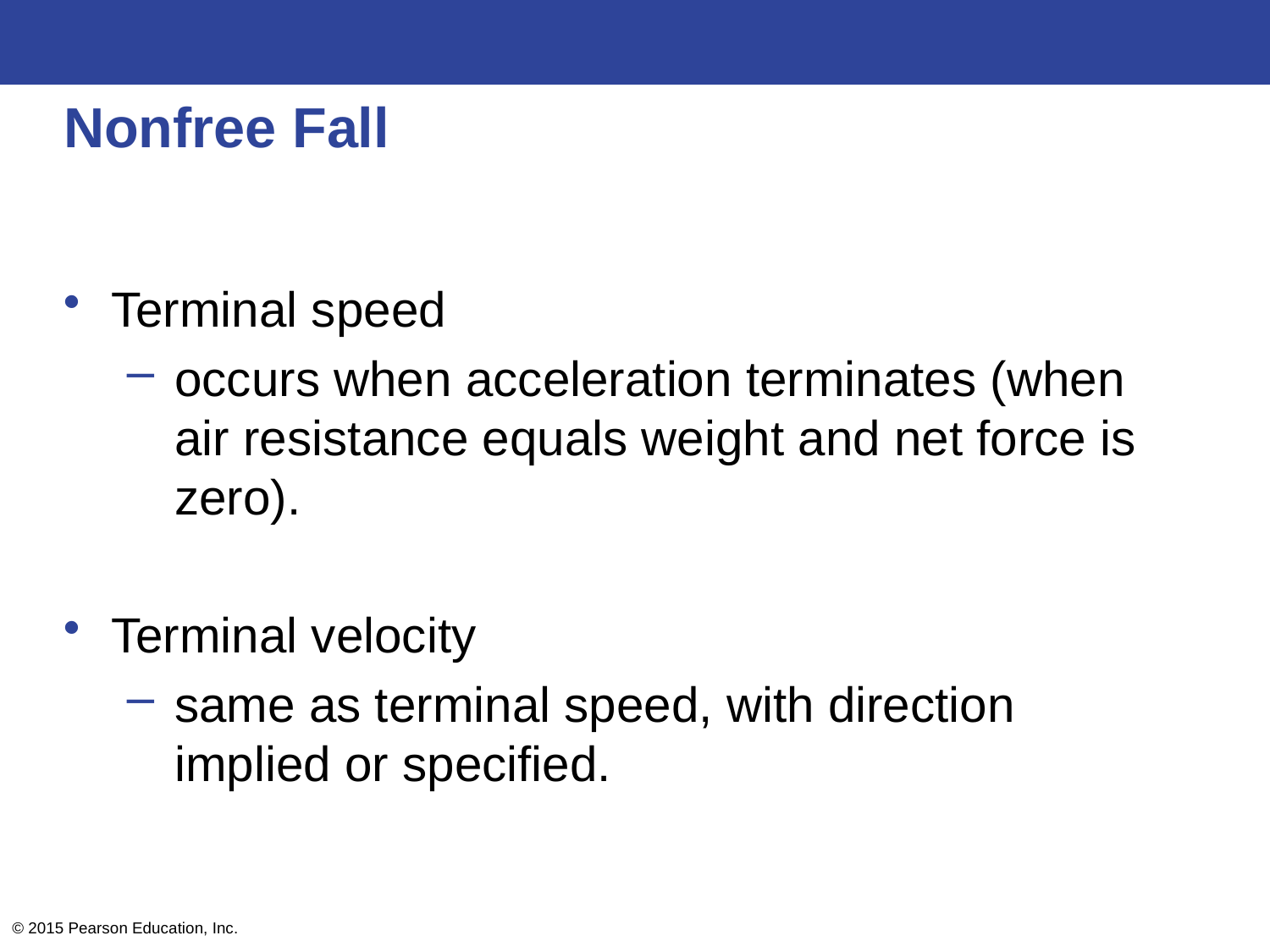

# Nonfree Fall
Terminal speed
occurs when acceleration terminates (when air resistance equals weight and net force is zero).

Terminal velocity
same as terminal speed, with direction implied or specified.
© 2015 Pearson Education, Inc.